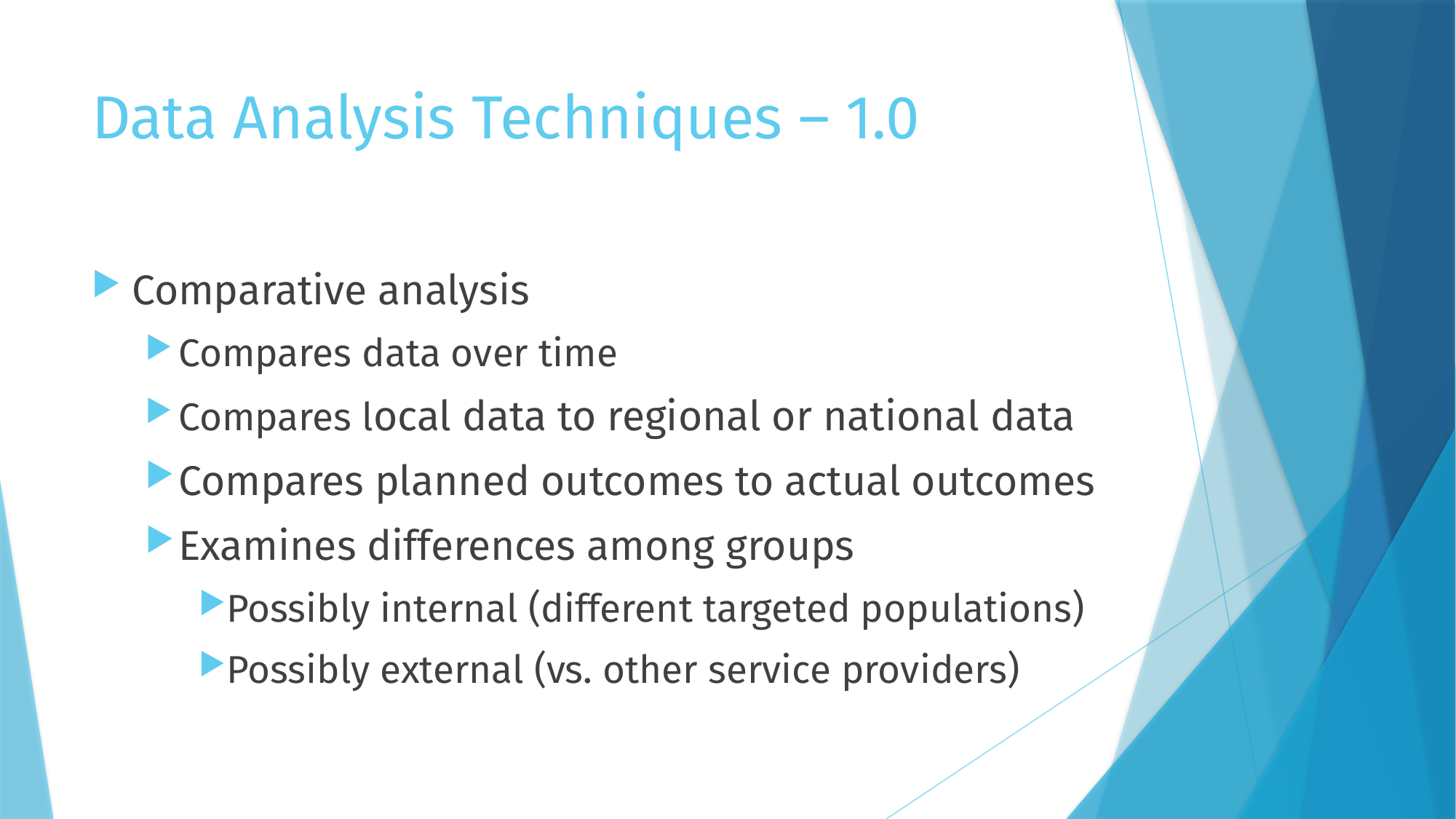

# Data Analysis Techniques – 1.0
Comparative analysis
Compares data over time
Compares local data to regional or national data
Compares planned outcomes to actual outcomes
Examines differences among groups
Possibly internal (different targeted populations)
Possibly external (vs. other service providers)